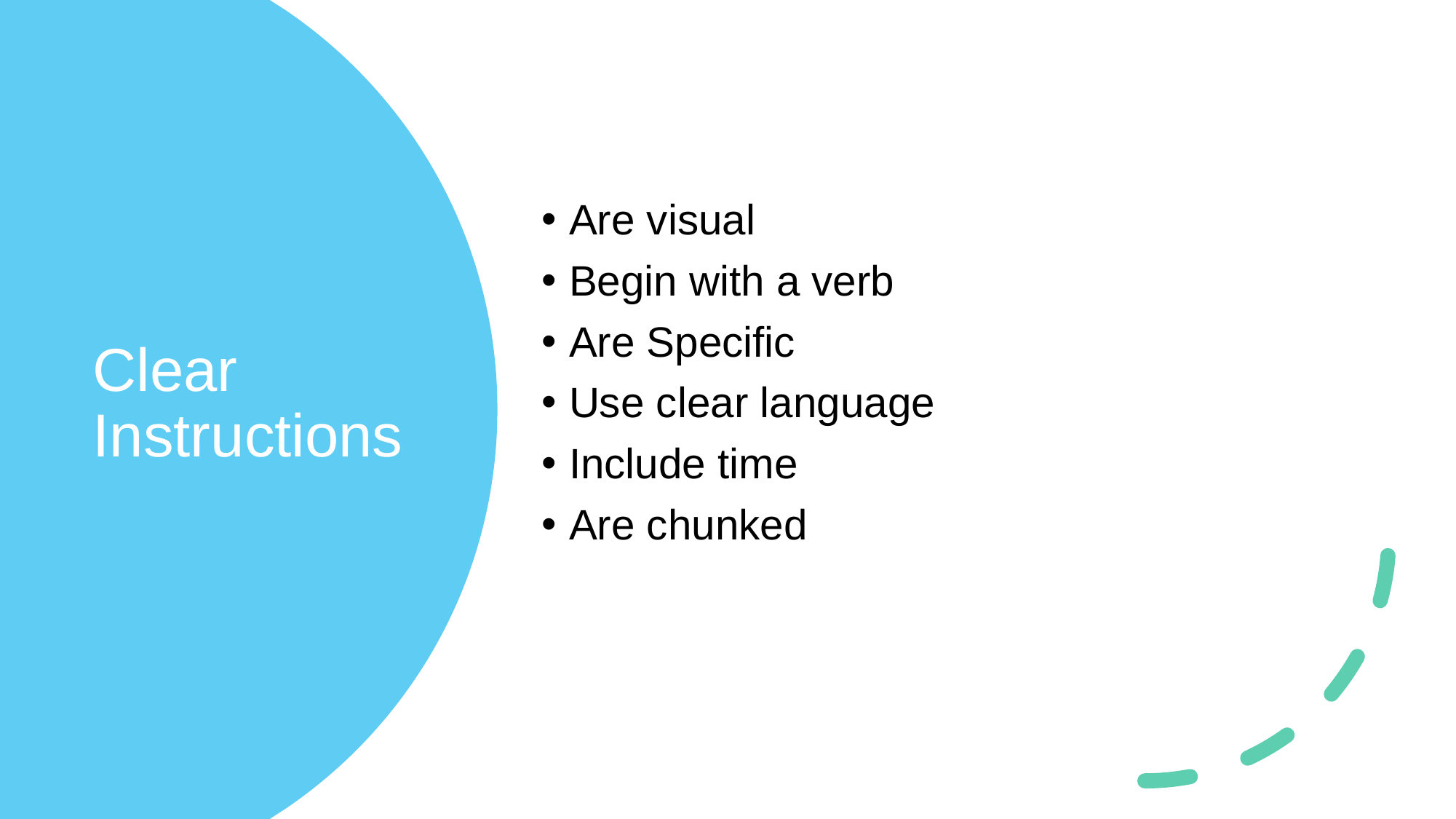

Are visual
Begin with a verb
Are Specific
Use clear language
Include time
Are chunked

# Clear Instructions